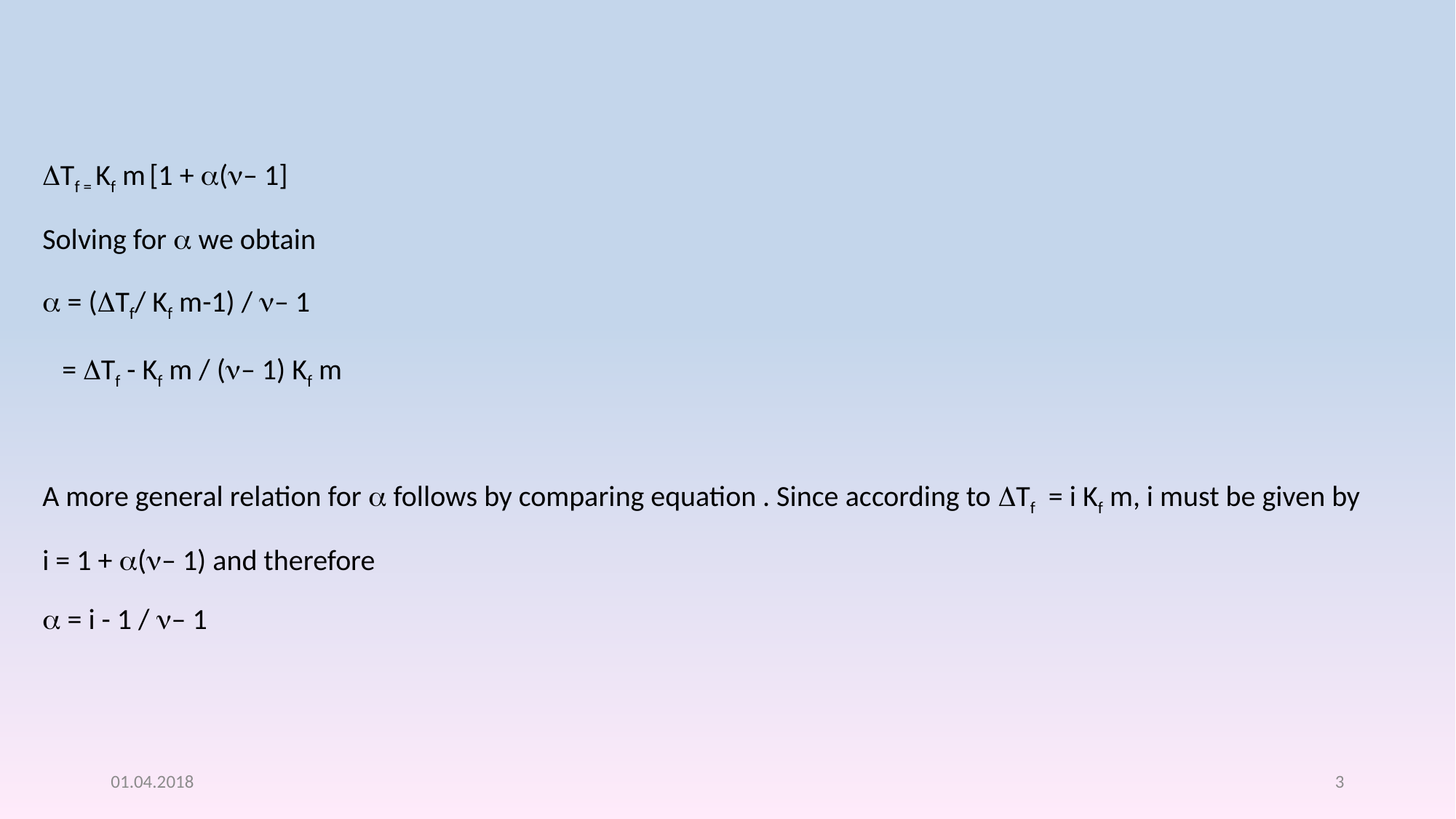

ΔTf = Kf m [1 + α(ν– 1]
Solving for α we obtain
α = (ΔTf/ Kf m-1) / ν– 1
   = ΔTf - Kf m / (ν– 1) Kf m

A more general relation for α follows by comparing equation . Since according to ΔTf  = i Kf m, i must be given by
i = 1 + α(ν– 1) and therefore
α = i - 1 / ν– 1

01.04.2018
3